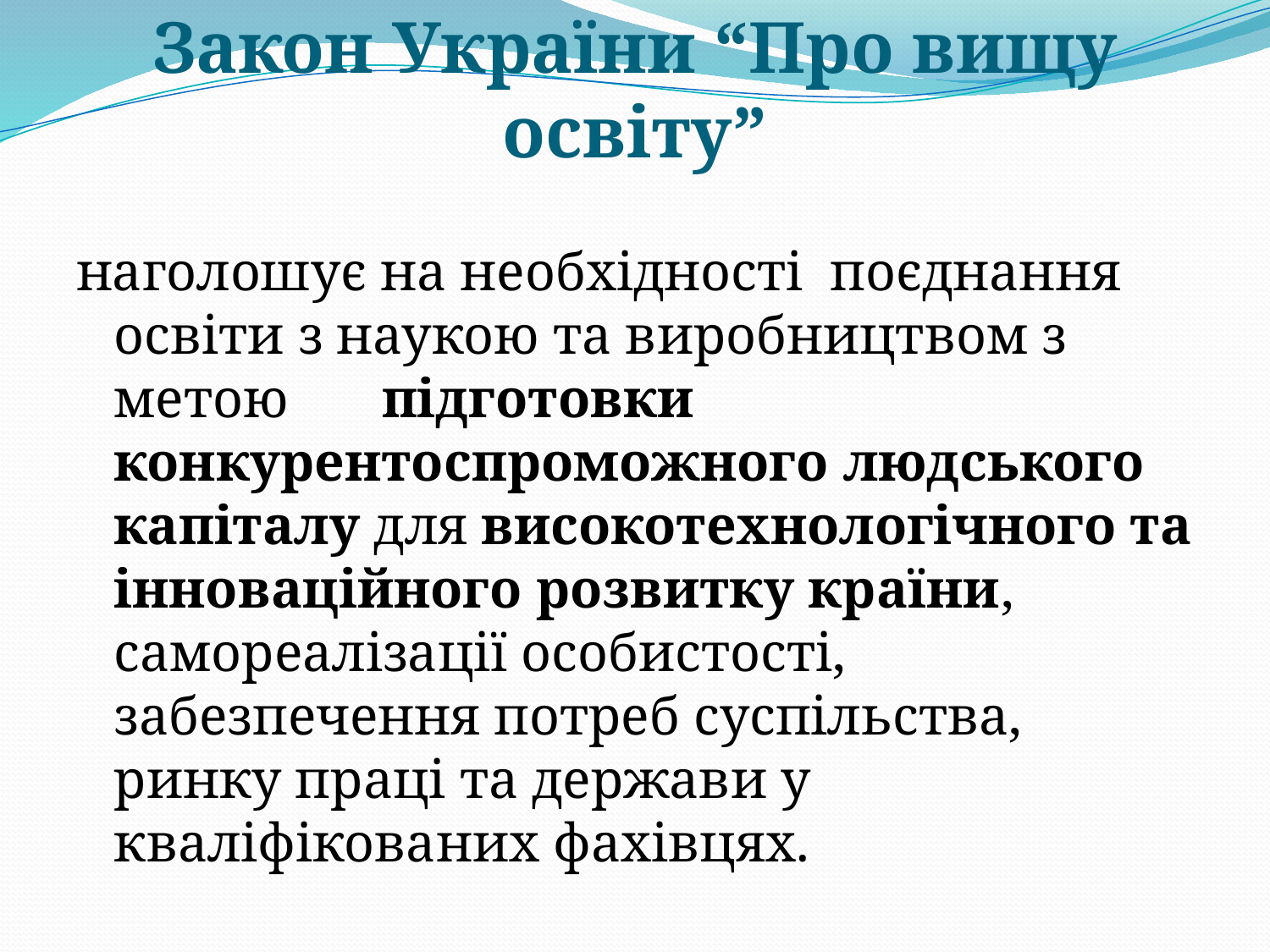

# Закон України “Про вищу освіту”

наголошує на необхідності  поєднання освіти з наукою та виробництвом з 	метою 	 підготовки конкурентоспроможного людського капіталу для високотехнологічного та інноваційного розвитку країни, самореалізації особистості, забезпечення потреб суспільства, ринку праці та держави у кваліфікованих фахівцях.